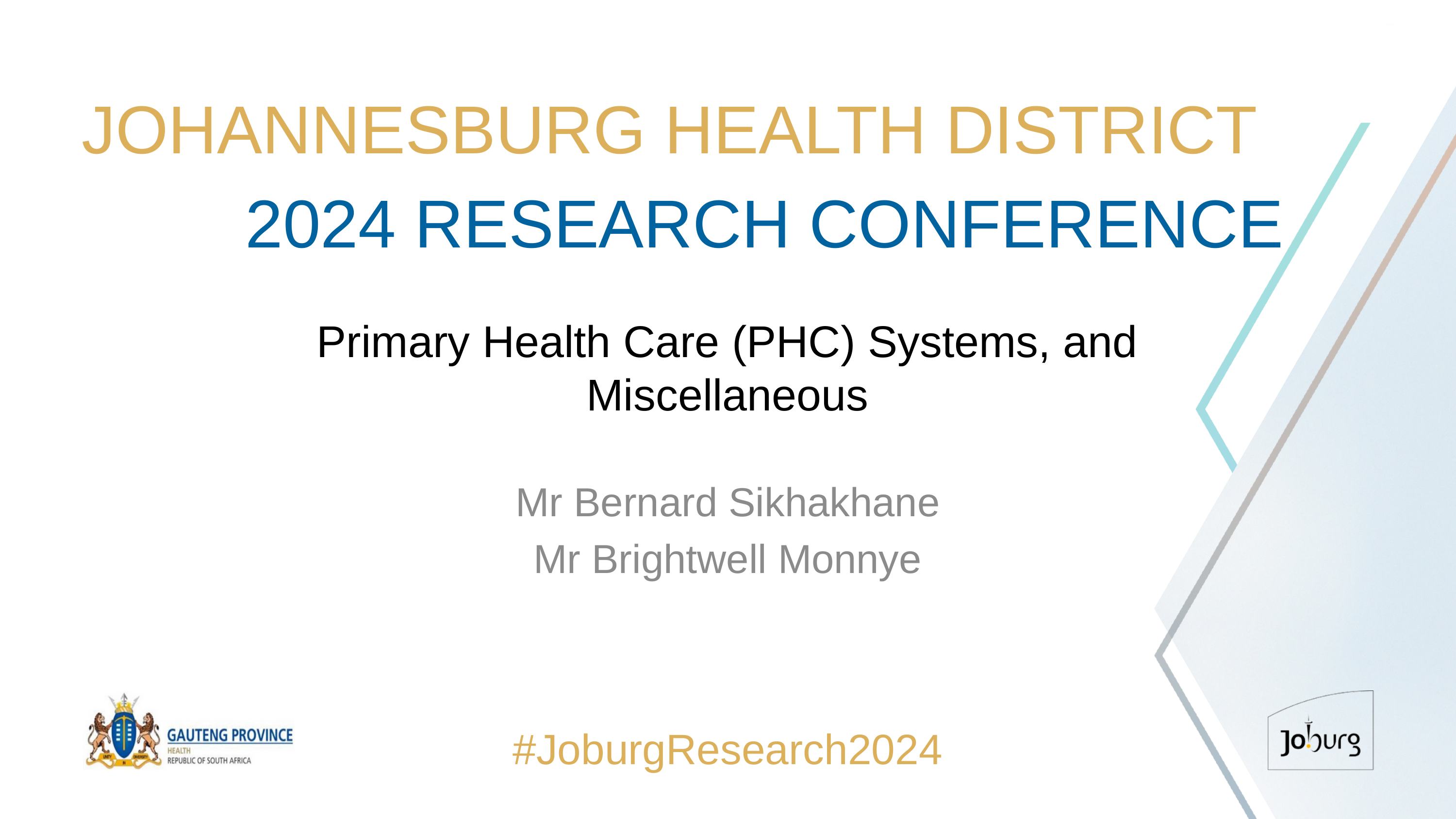

JOHANNESBURG HEALTH DISTRICT

2024 RESEARCH CONFERENCE
# Primary Health Care (PHC) Systems, and Miscellaneous
Mr Bernard Sikhakhane
Mr Brightwell Monnye

#JoburgResearch2024